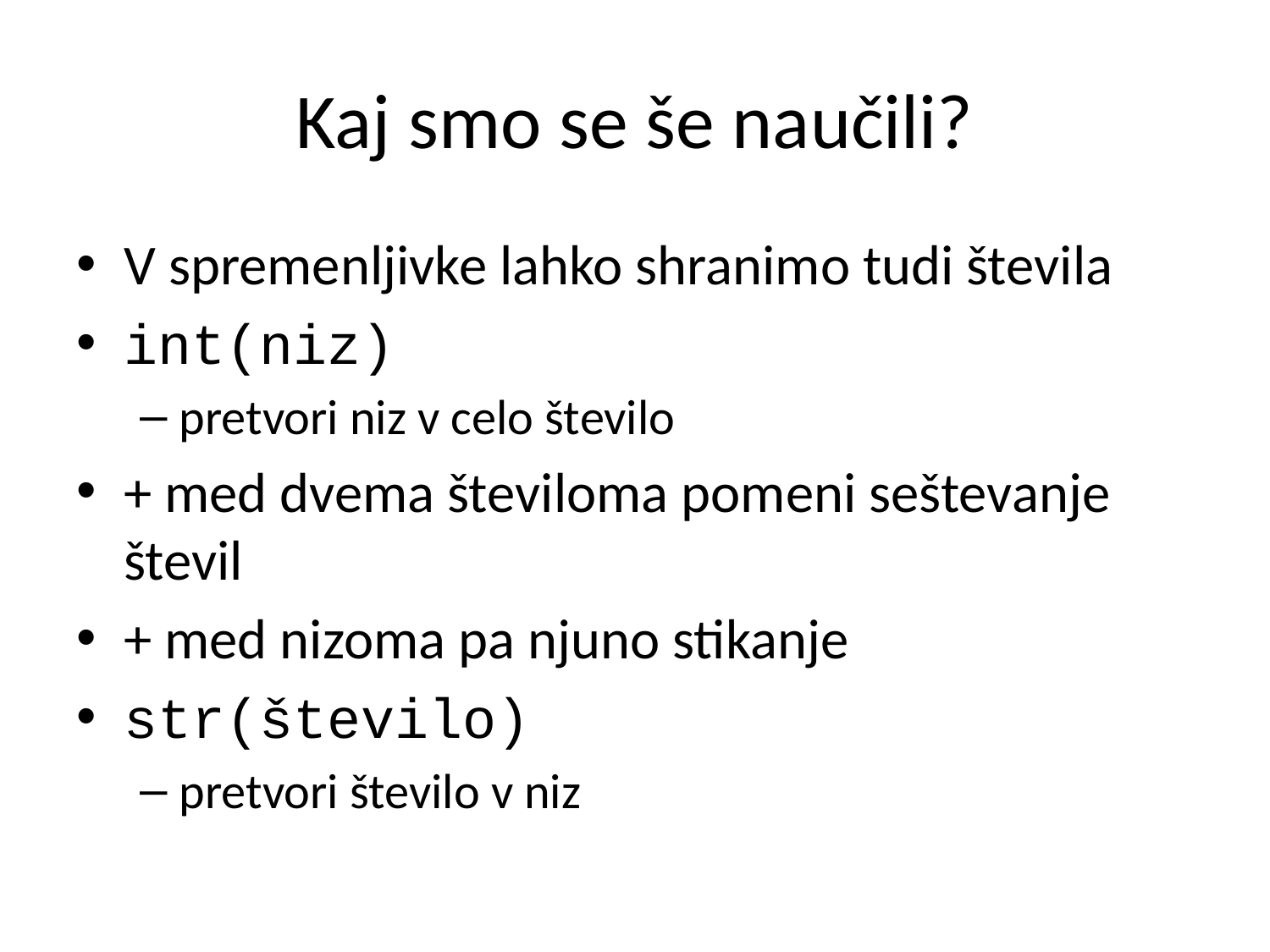

# Kaj smo se še naučili?
V spremenljivke lahko shranimo tudi števila
int(niz)
pretvori niz v celo število
+ med dvema številoma pomeni seštevanje števil
+ med nizoma pa njuno stikanje
str(število)
pretvori število v niz